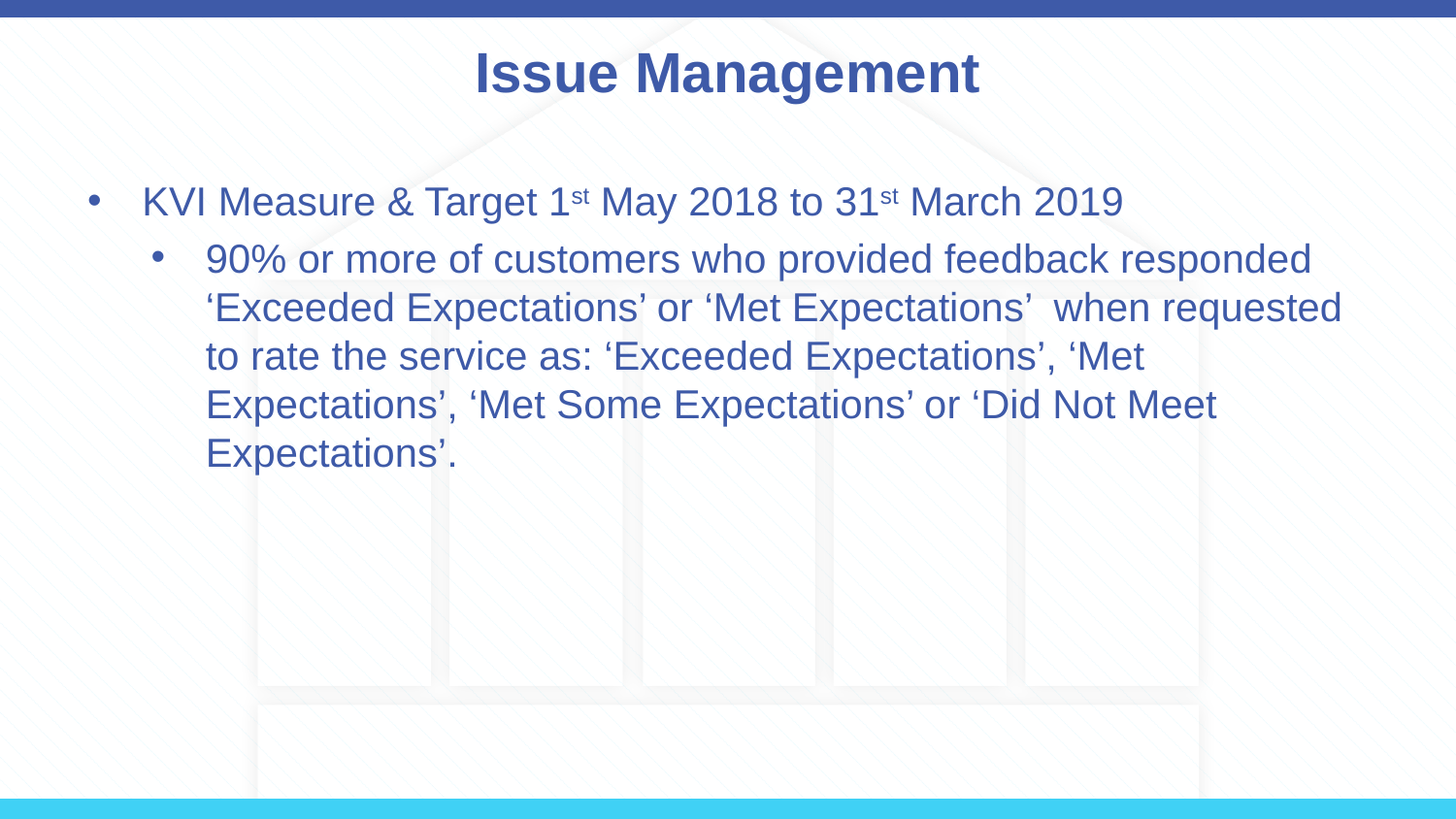

# Issue Management
KVI Measure & Target 1st May 2018 to 31st March 2019
90% or more of customers who provided feedback responded ‘Exceeded Expectations’ or ‘Met Expectations’  when requested to rate the service as: ‘Exceeded Expectations’, ‘Met Expectations’, ‘Met Some Expectations’ or ‘Did Not Meet Expectations’.